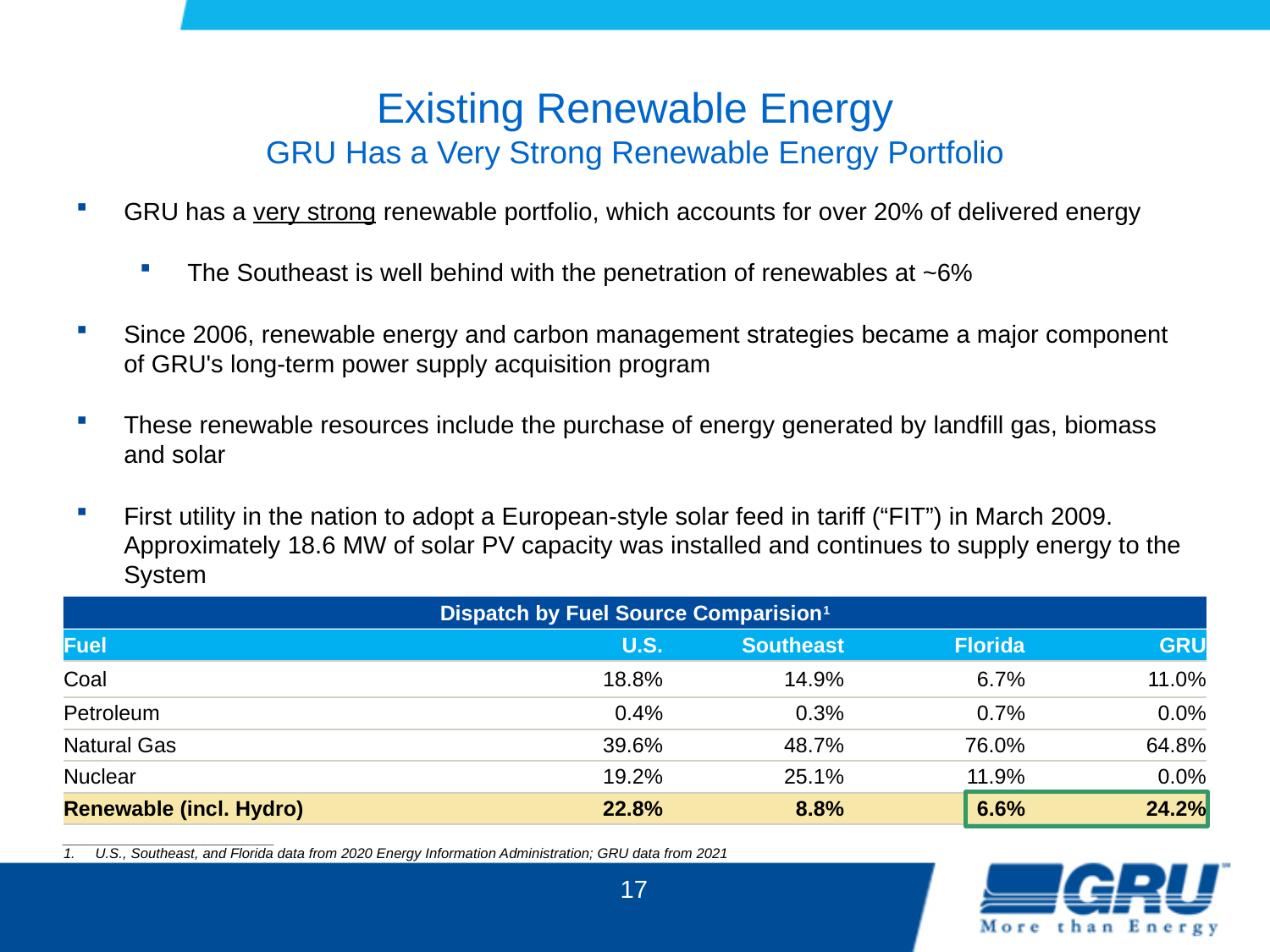

# Existing Renewable Energy GRU Has a Very Strong Renewable Energy Portfolio
GRU has a very strong renewable portfolio, which accounts for over 20% of delivered energy
The Southeast is well behind with the penetration of renewables at ~6%
Since 2006, renewable energy and carbon management strategies became a major component of GRU's long-term power supply acquisition program
These renewable resources include the purchase of energy generated by landfill gas, biomass and solar
First utility in the nation to adopt a European-style solar feed in tariff (“FIT”) in March 2009. Approximately 18.6 MW of solar PV capacity was installed and continues to supply energy to the System

Dispatch by Fuel Source Comparision1
| Fuel | U.S. | Southeast | Florida | GRU |
| --- | --- | --- | --- | --- |
| Coal | 18.8% | 14.9% | 6.7% | 11.0% |
| Petroleum | 0.4% | 0.3% | 0.7% | 0.0% |
| Natural Gas | 39.6% | 48.7% | 76.0% | 64.8% |
| Nuclear | 19.2% | 25.1% | 11.9% | 0.0% |
| Renewable (incl. Hydro) | 22.8% | 8.8% | 6.6% | 24.2% |

___________________________
U.S., Southeast, and Florida data from 2020 Energy Information Administration; GRU data from 2021
17